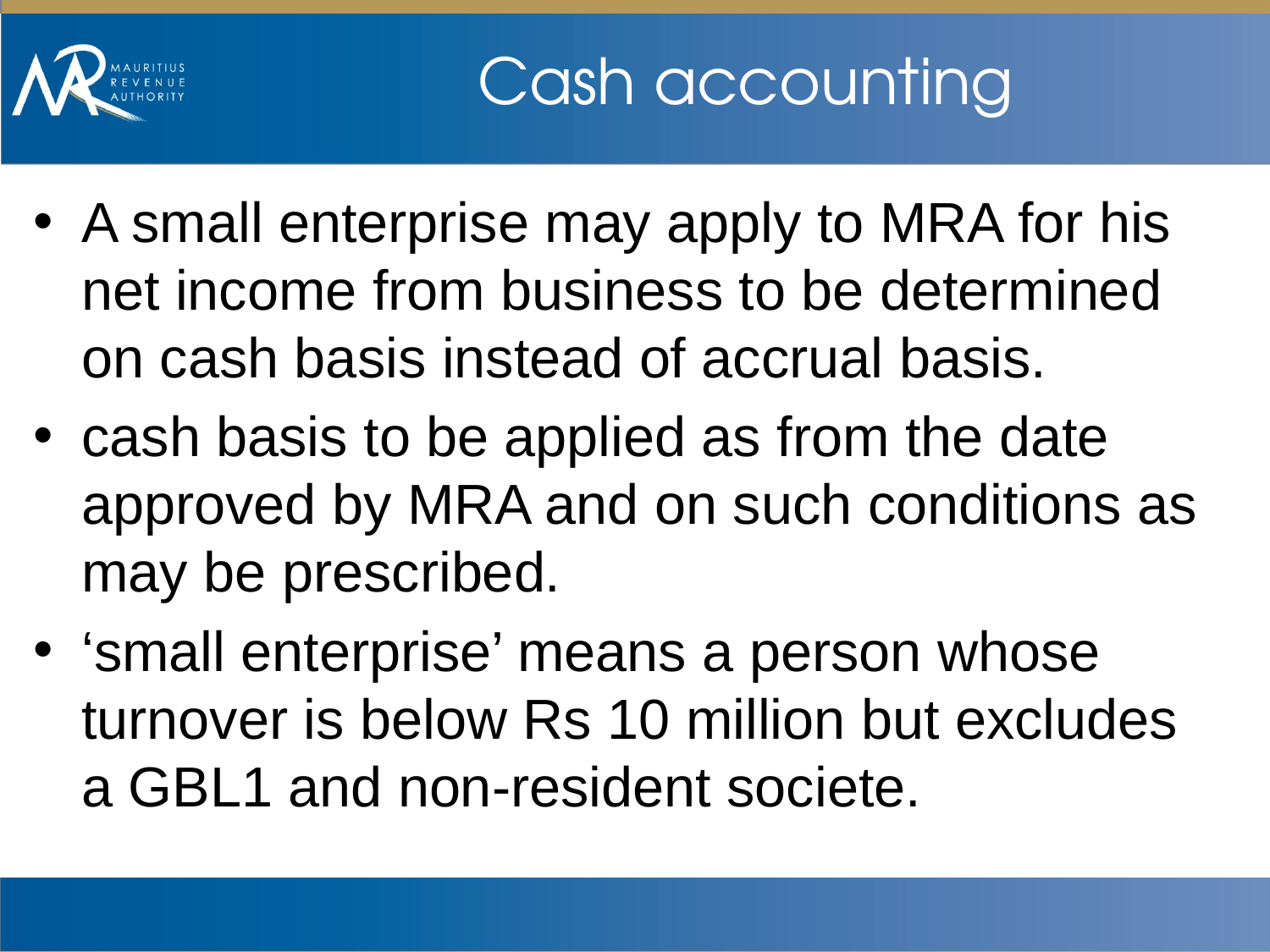

# Cash accounting
A small enterprise may apply to MRA for his net income from business to be determined on cash basis instead of accrual basis.
cash basis to be applied as from the date approved by MRA and on such conditions as may be prescribed.
‘small enterprise’ means a person whose turnover is below Rs 10 million but excludes a GBL1 and non-resident societe.